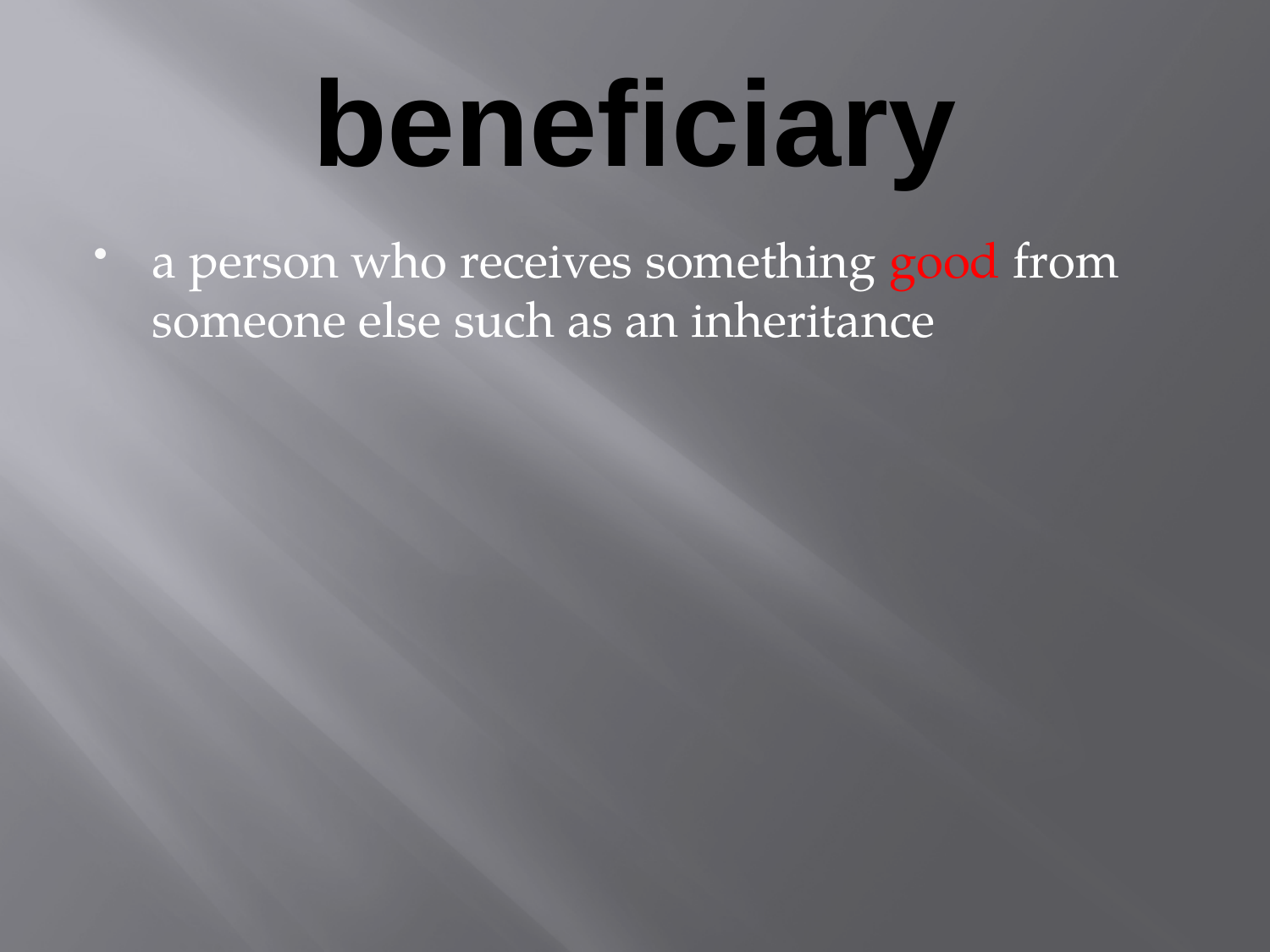

# beneficiary
a person who receives something good from someone else such as an inheritance